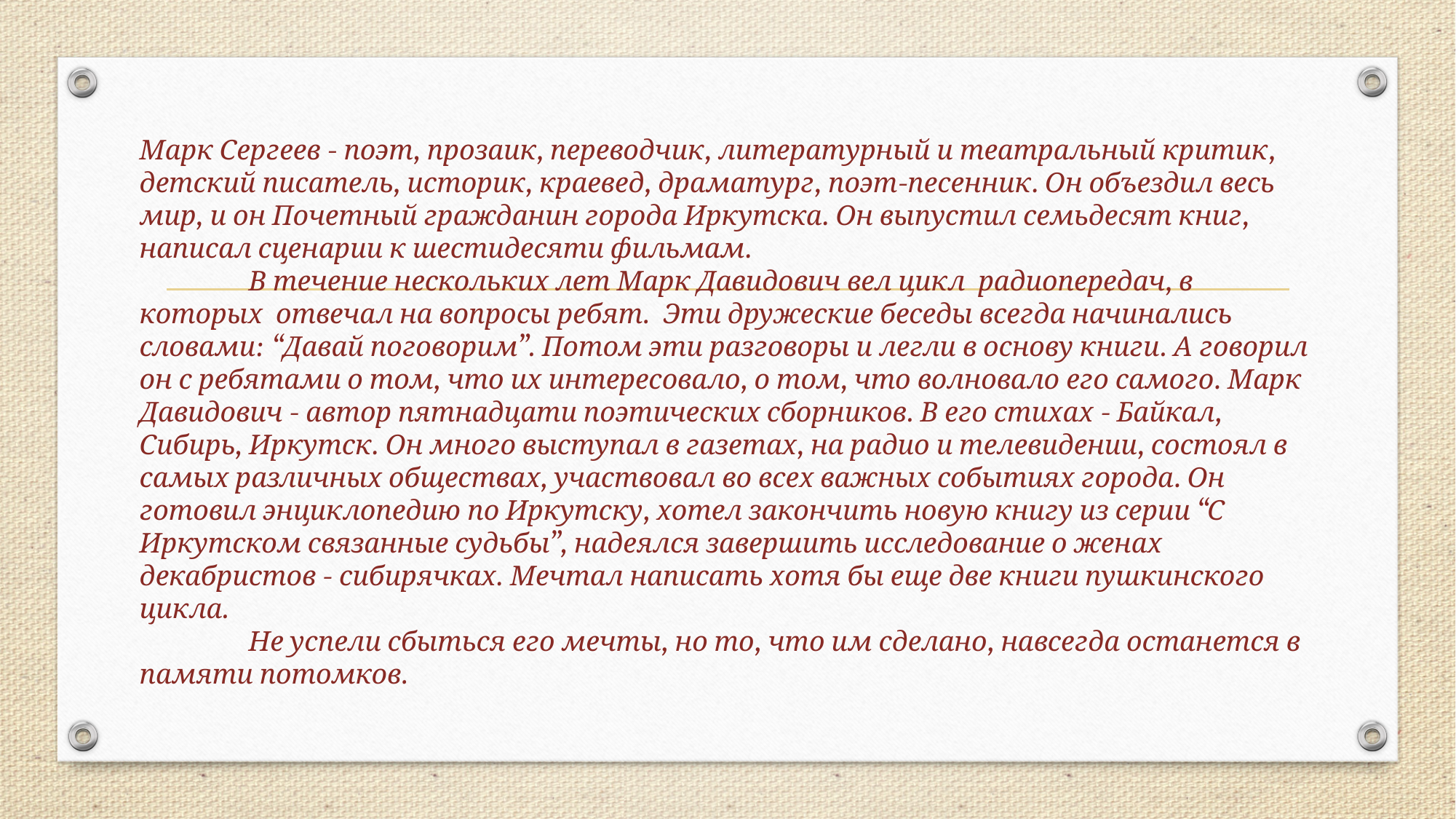

Марк Сергеев - поэт, прозаик, переводчик, литературный и театральный критик, детский писатель, историк, краевед, драматург, поэт-песенник. Он объездил весь мир, и он Почетный гражданин города Иркутска. Он выпустил семьдесят книг, написал сценарии к шестидесяти фильмам.
	В течение нескольких лет Марк Давидович вел цикл  радиопередач, в которых  отвечал на вопросы ребят.  Эти дружеские беседы всегда начинались словами: “Давай поговорим”. Потом эти разговоры и легли в основу книги. А говорил он с ребятами о том, что их интересовало, о том, что волновало его самого. Марк Давидович - автор пятнадцати поэтических сборников. В его стихах - Байкал, Сибирь, Иркутск. Он много выступал в газетах, на радио и телевидении, состоял в самых различных обществах, участвовал во всех важных событиях города. Он готовил энциклопедию по Иркутску, хотел закончить новую книгу из серии “С Иркутском связанные судьбы”, надеялся завершить исследование о женах декабристов - сибирячках. Мечтал написать хотя бы еще две книги пушкинского цикла.
	Не успели сбыться его мечты, но то, что им сделано, навсегда останется в памяти потомков.